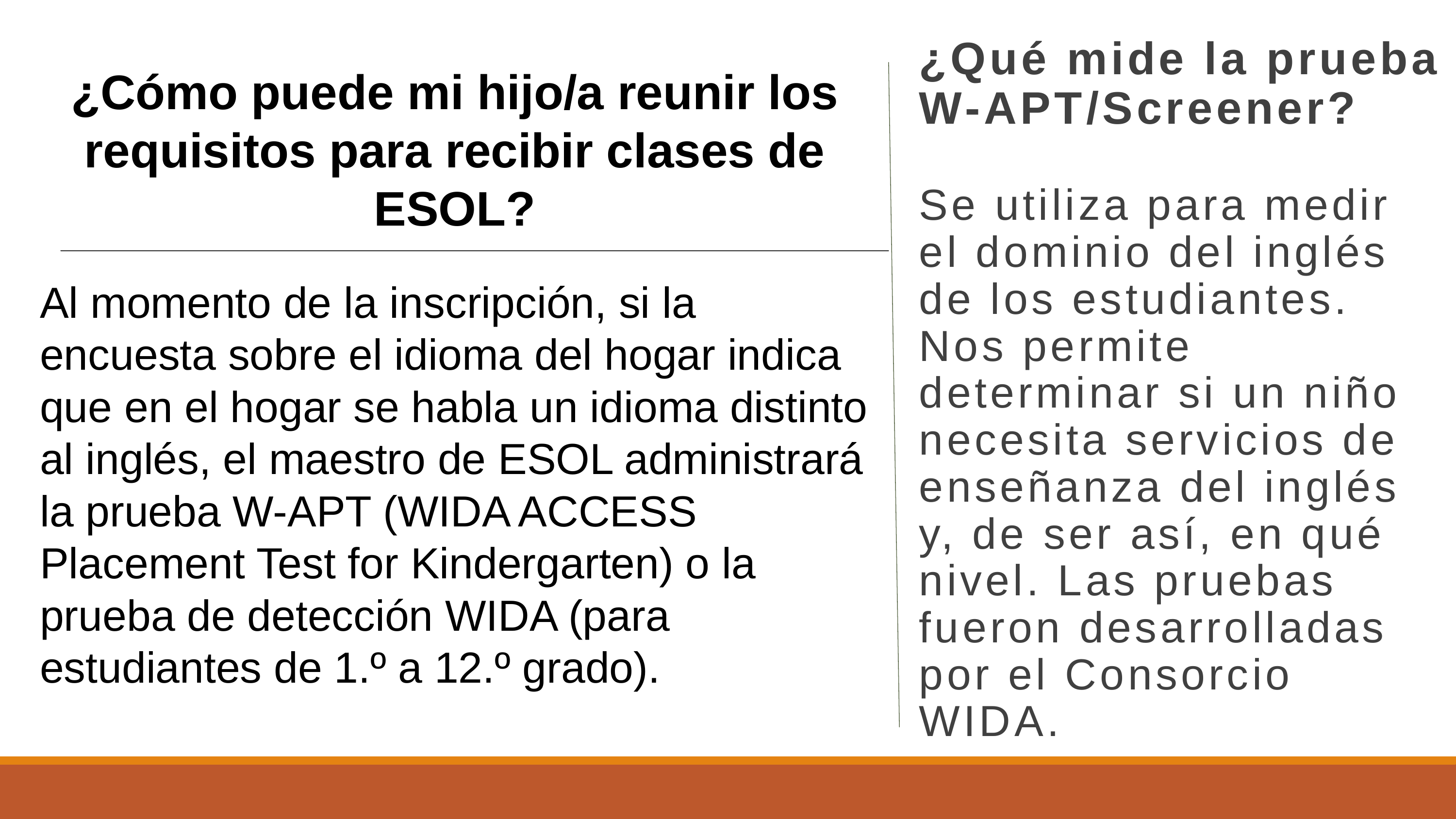

¿Qué mide la prueba W-APT/Screener?

Se utiliza para medir el dominio del inglés de los estudiantes. Nos permite determinar si un niño necesita servicios de enseñanza del inglés y, de ser así, en qué nivel. Las pruebas fueron desarrolladas por el Consorcio WIDA.
¿Cómo puede mi hijo/a reunir los requisitos para recibir clases de ESOL?

Al momento de la inscripción, si la encuesta sobre el idioma del hogar indica que en el hogar se habla un idioma distinto al inglés, el maestro de ESOL administrará la prueba W-APT (WIDA ACCESS Placement Test for Kindergarten) o la prueba de detección WIDA (para estudiantes de 1.º a 12.º grado).